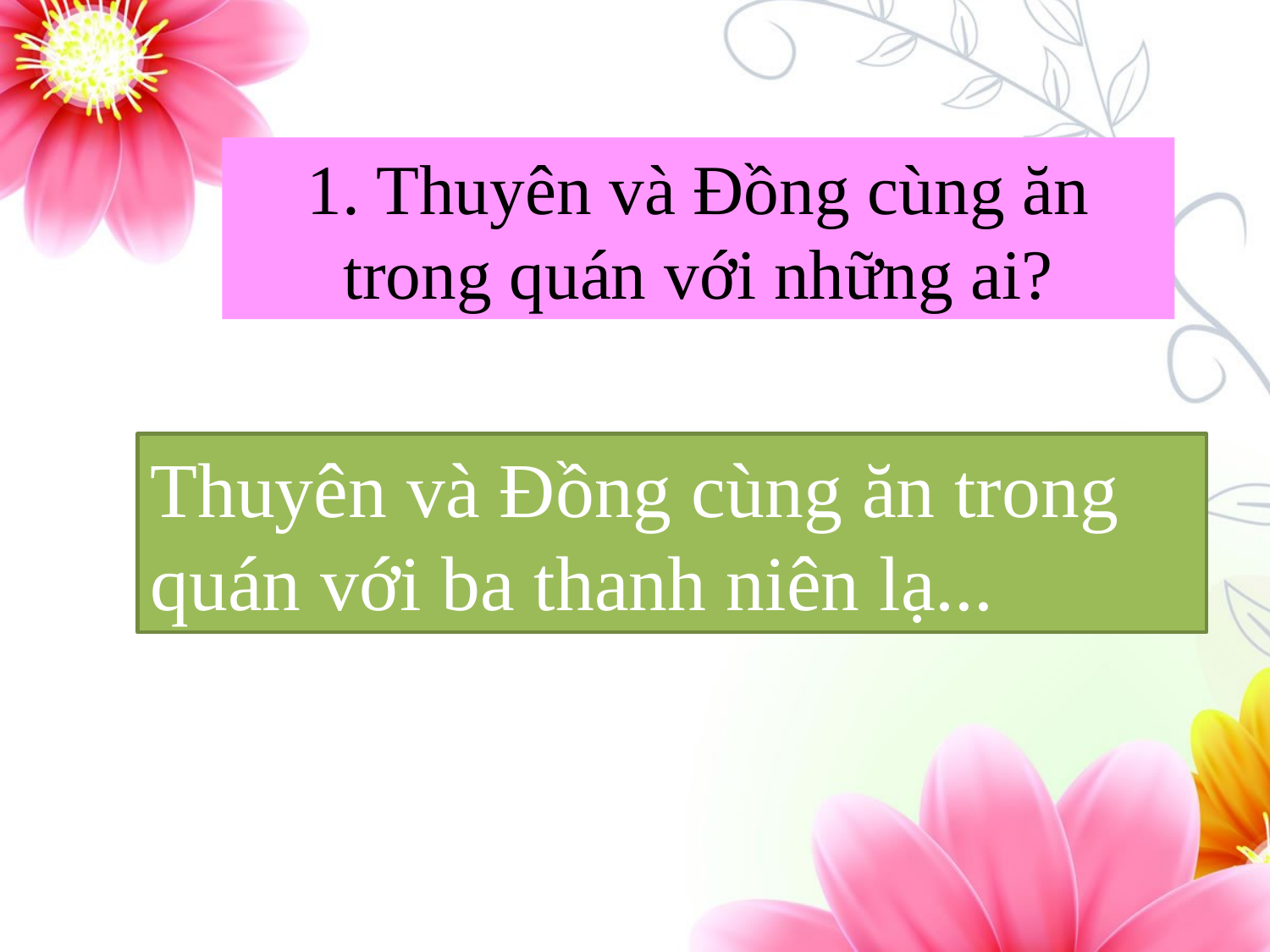

1. Thuyên và Đồng cùng ăn trong quán với những ai?
Thuyên và Đồng cùng ăn trong quán với ba thanh niên lạ...